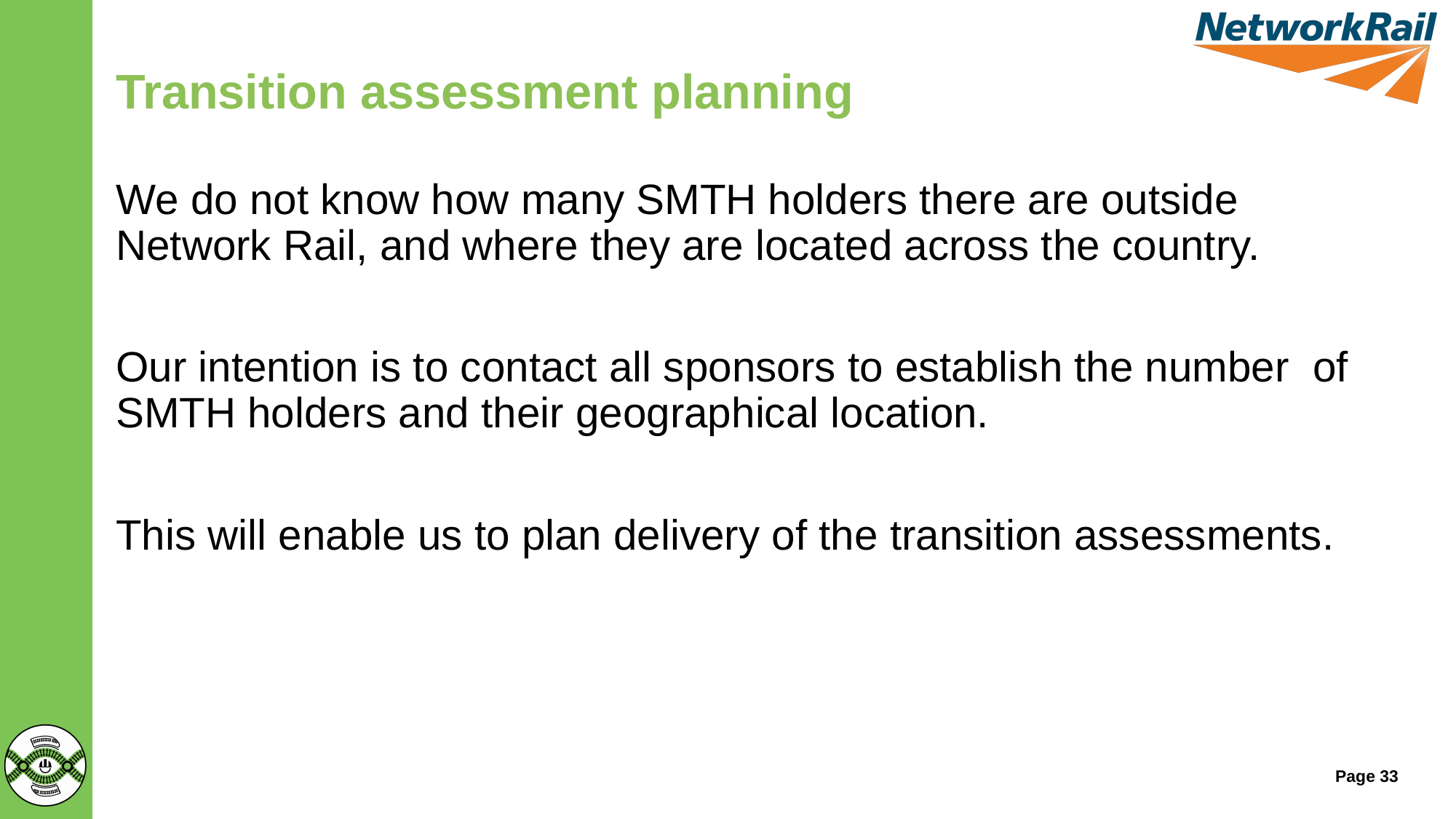

# Transition assessment planning
We do not know how many SMTH holders there are outside Network Rail, and where they are located across the country.

Our intention is to contact all sponsors to establish the number  of SMTH holders and their geographical location.

This will enable us to plan delivery of the transition assessments.